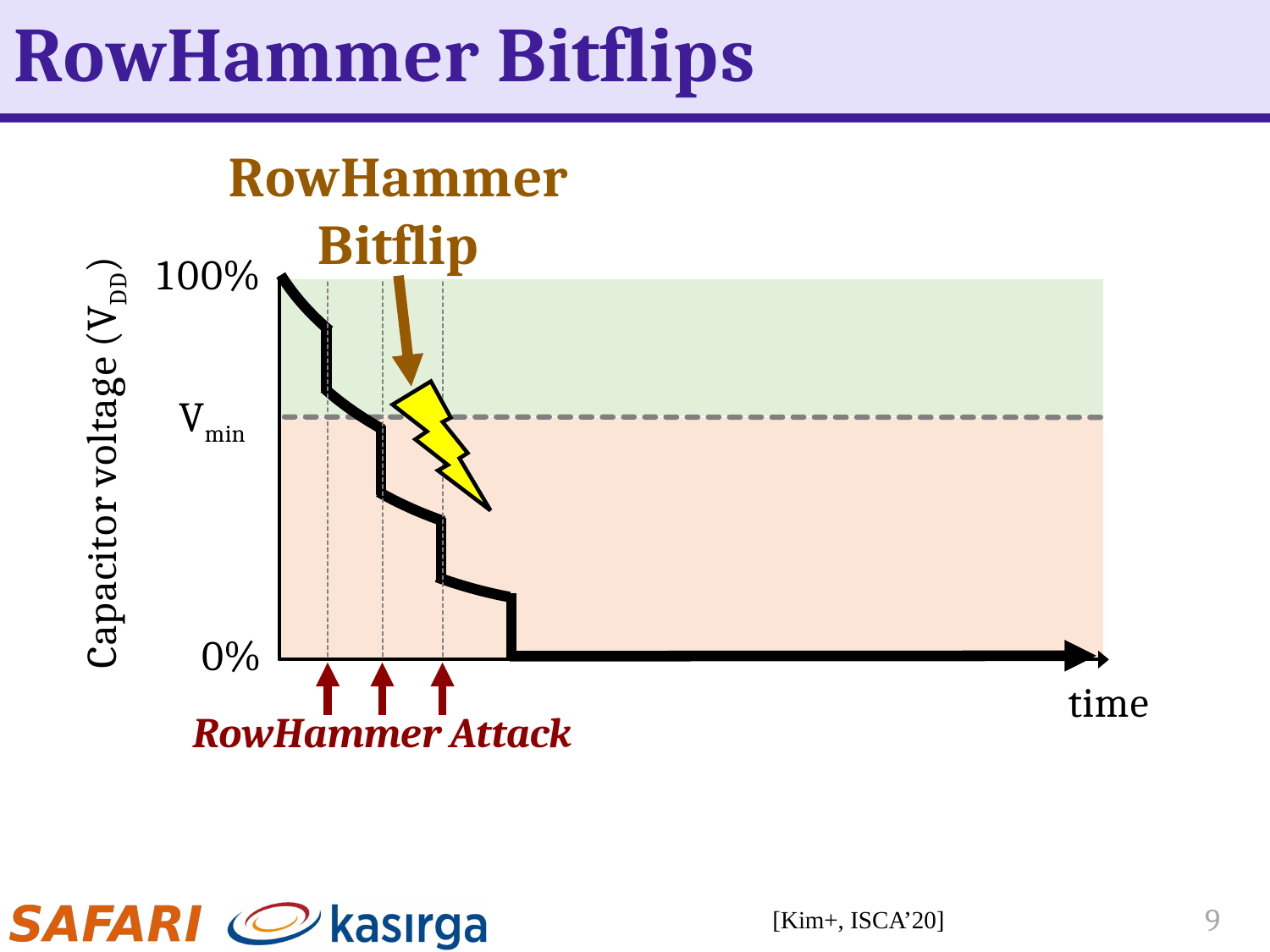

# RowHammer Bitflips

RowHammer
Bitflip

100%

Vmin

Capacitor voltage (VDD)

0%
time
RowHammer Attack
[Kim+, ISCA’20]
9